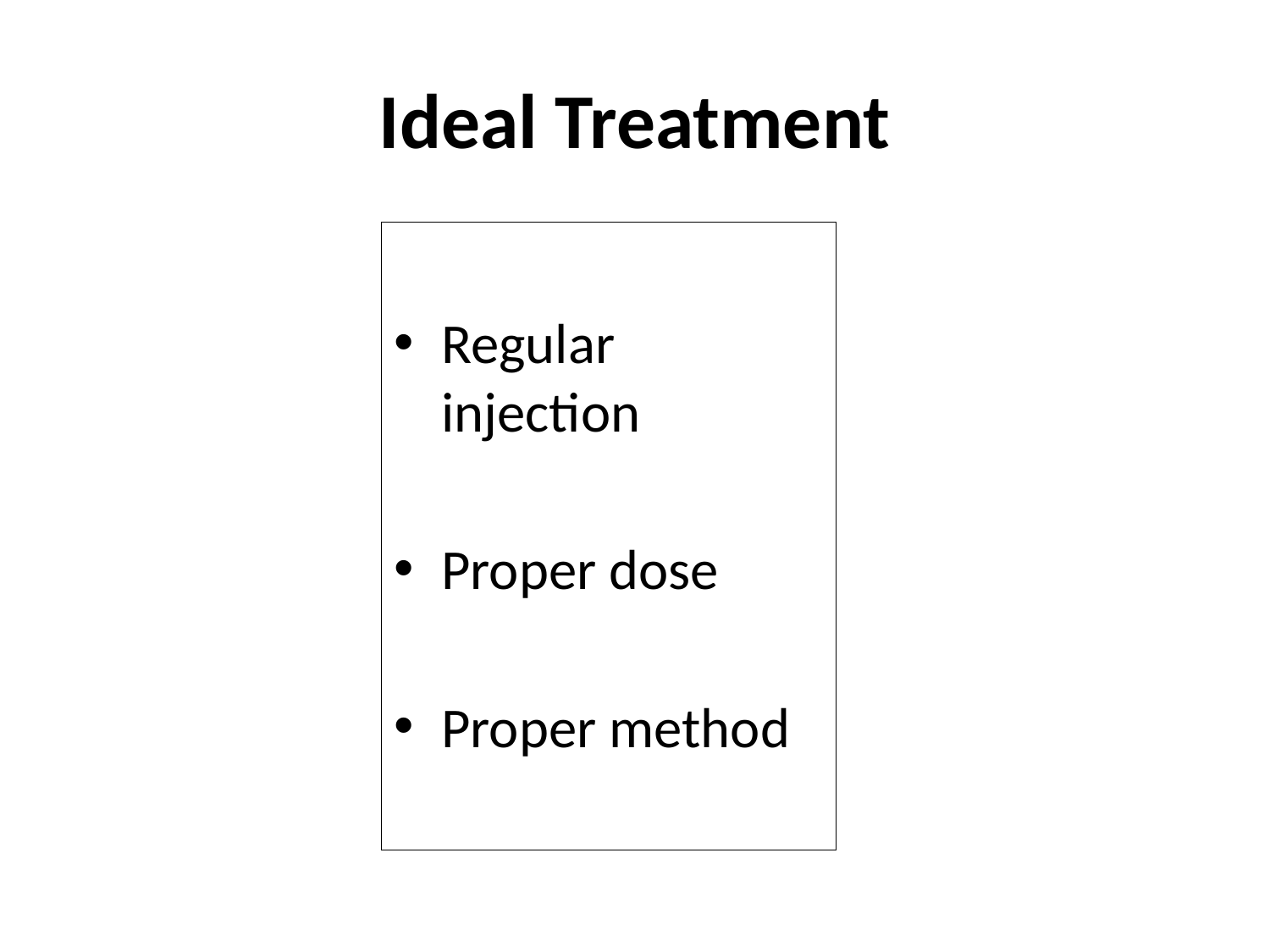

# Ideal Treatment

Regular injection

Proper dose

Proper method